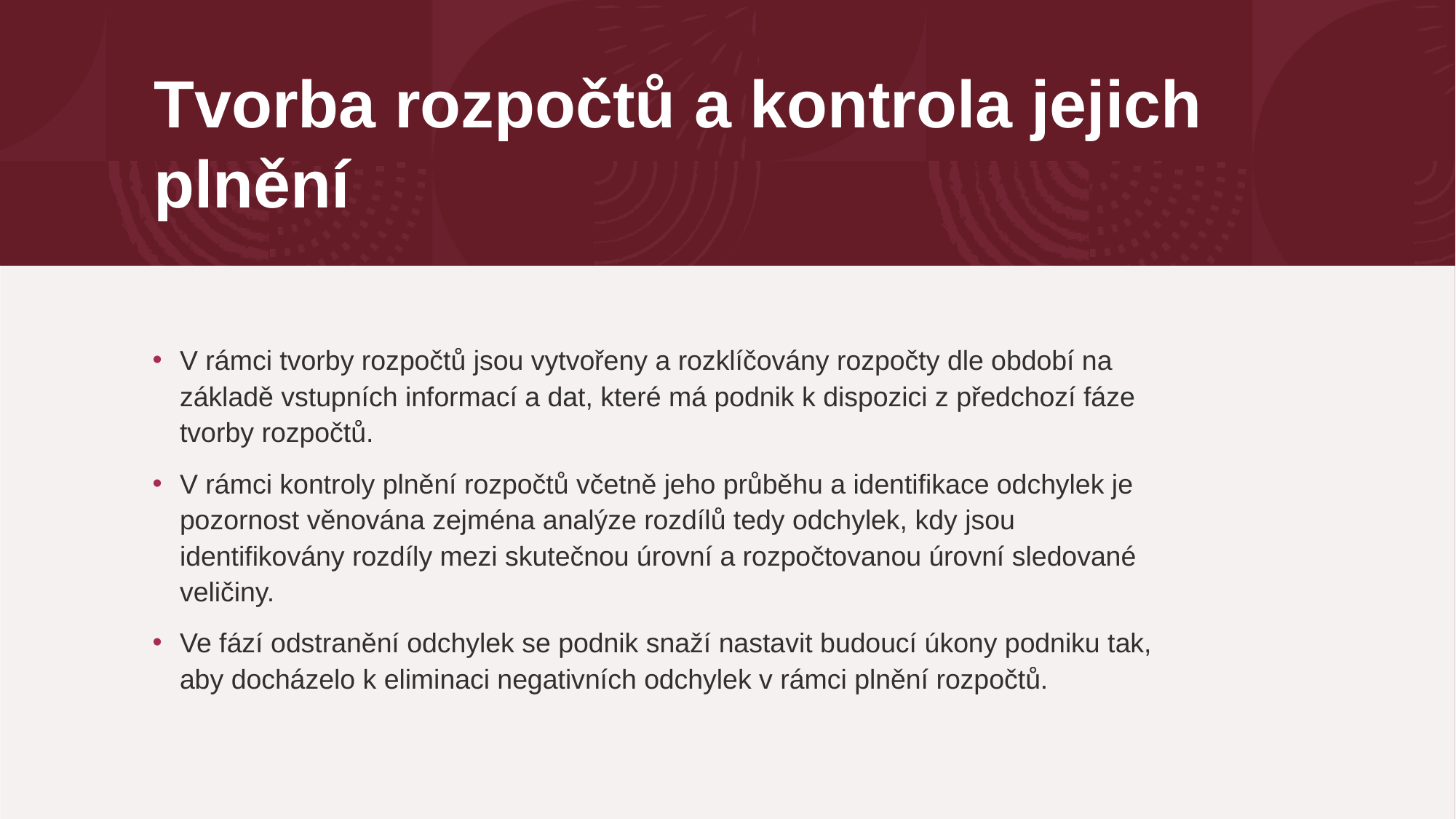

# Tvorba rozpočtů a kontrola jejich plnění
V rámci tvorby rozpočtů jsou vytvořeny a rozklíčovány rozpočty dle období na základě vstupních informací a dat, které má podnik k dispozici z předchozí fáze tvorby rozpočtů.
V rámci kontroly plnění rozpočtů včetně jeho průběhu a identifikace odchylek je pozornost věnována zejména analýze rozdílů tedy odchylek, kdy jsou identifikovány rozdíly mezi skutečnou úrovní a rozpočtovanou úrovní sledované veličiny.
Ve fází odstranění odchylek se podnik snaží nastavit budoucí úkony podniku tak, aby docházelo k eliminaci negativních odchylek v rámci plnění rozpočtů.